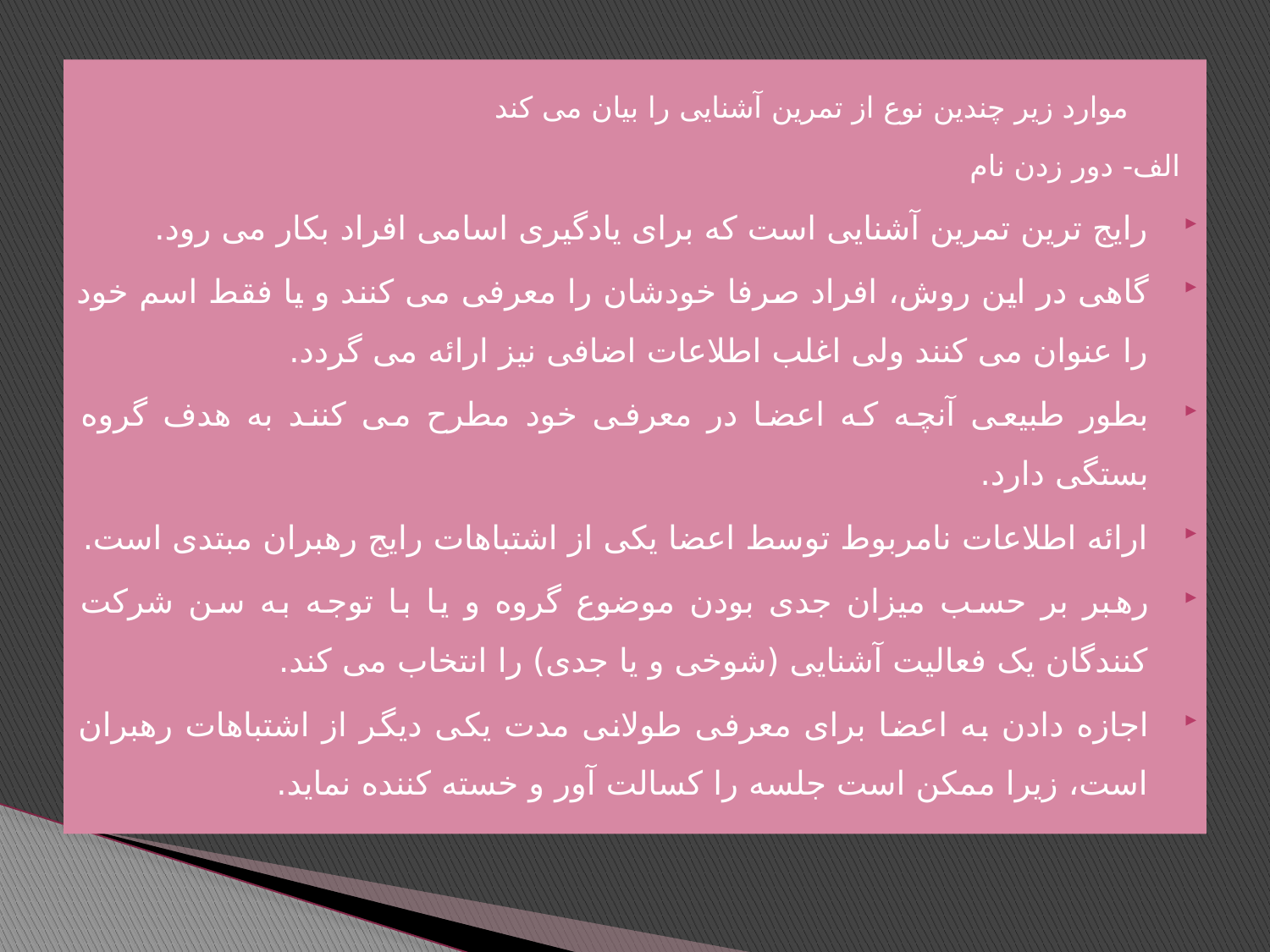

موارد زیر چندین نوع از تمرین آشنایی را بیان می کند
الف- دور زدن نام
رایج ترین تمرین آشنایی است که برای یادگیری اسامی افراد بکار می رود.
گاهی در این روش، افراد صرفا خودشان را معرفی می کنند و یا فقط اسم خود را عنوان می کنند ولی اغلب اطلاعات اضافی نیز ارائه می گردد.
بطور طبیعی آنچه که اعضا در معرفی خود مطرح می کنند به هدف گروه بستگی دارد.
ارائه اطلاعات نامربوط توسط اعضا یکی از اشتباهات رایج رهبران مبتدی است.
رهبر بر حسب میزان جدی بودن موضوع گروه و یا با توجه به سن شرکت کنندگان یک فعالیت آشنایی (شوخی و یا جدی) را انتخاب می کند.
اجازه دادن به اعضا برای معرفی طولانی مدت یکی دیگر از اشتباهات رهبران است، زیرا ممکن است جلسه را کسالت آور و خسته کننده نماید.